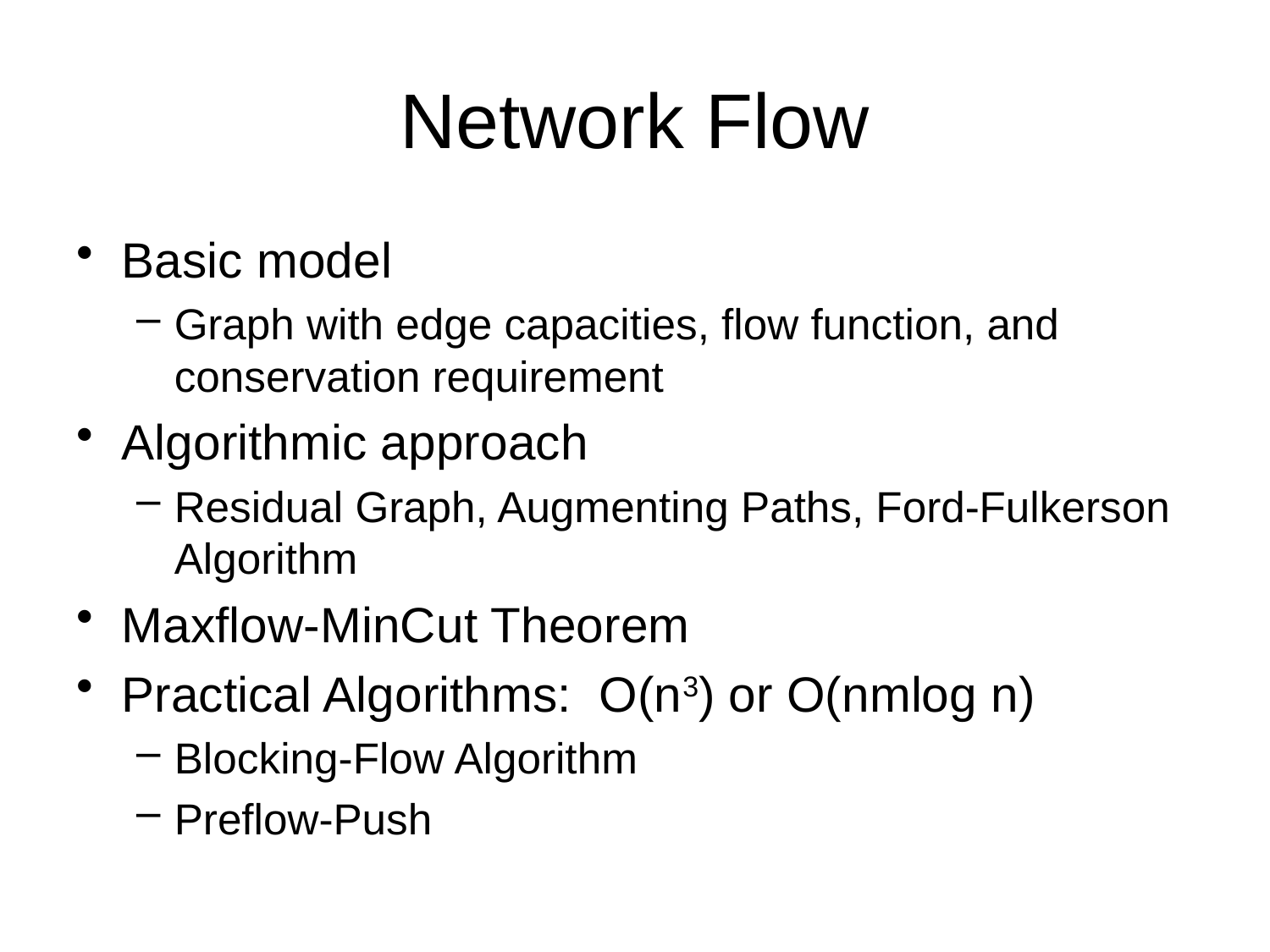

# Network Flow
Basic model
Graph with edge capacities, flow function, and conservation requirement
Algorithmic approach
Residual Graph, Augmenting Paths, Ford-Fulkerson Algorithm
Maxflow-MinCut Theorem
Practical Algorithms:  O(n3) or O(nmlog n)
Blocking-Flow Algorithm
Preflow-Push